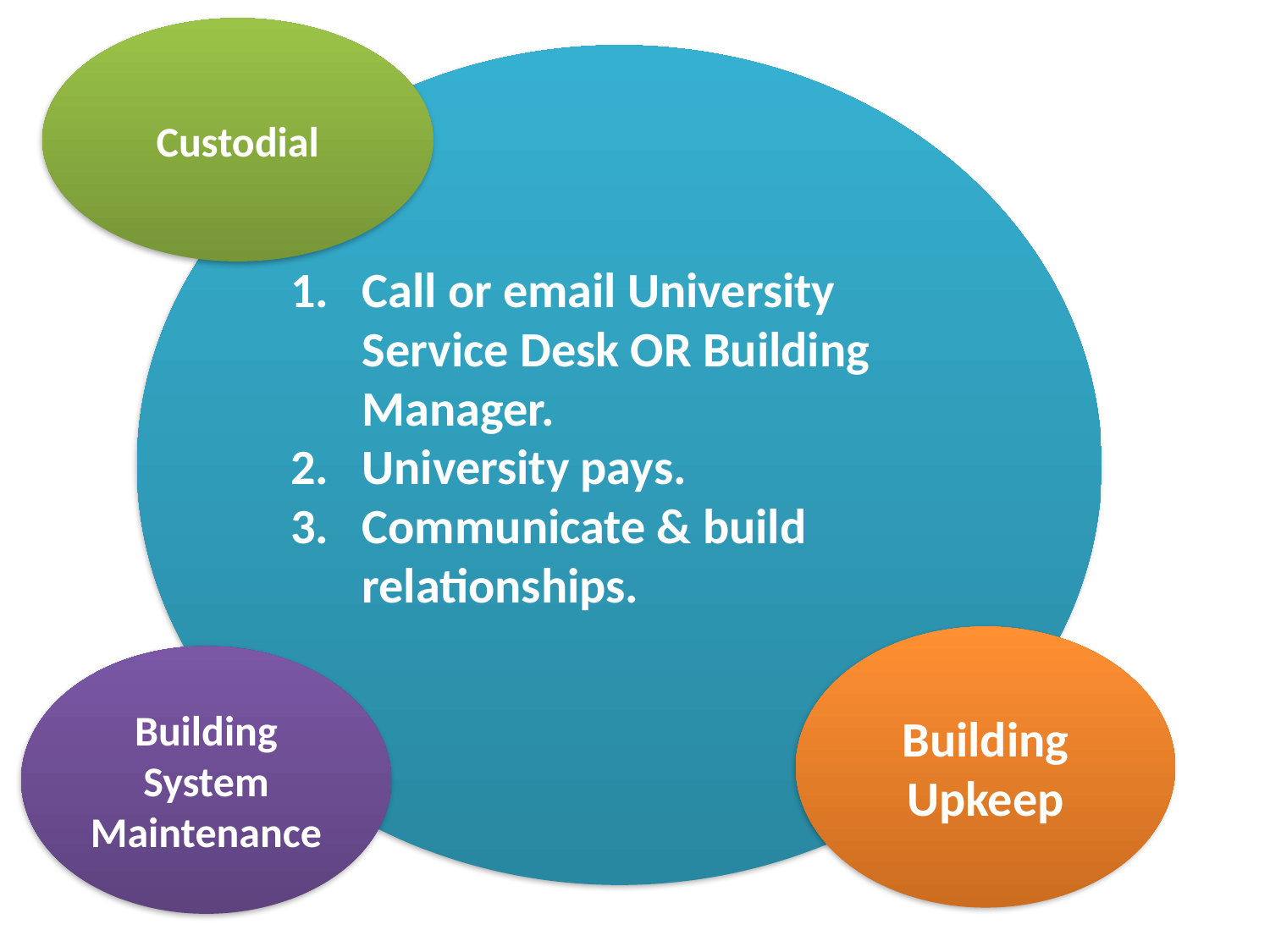

Custodial
#

Call or email University Service Desk OR Building Manager.
University pays.
Communicate & build relationships.

Building Upkeep
Building System Maintenance